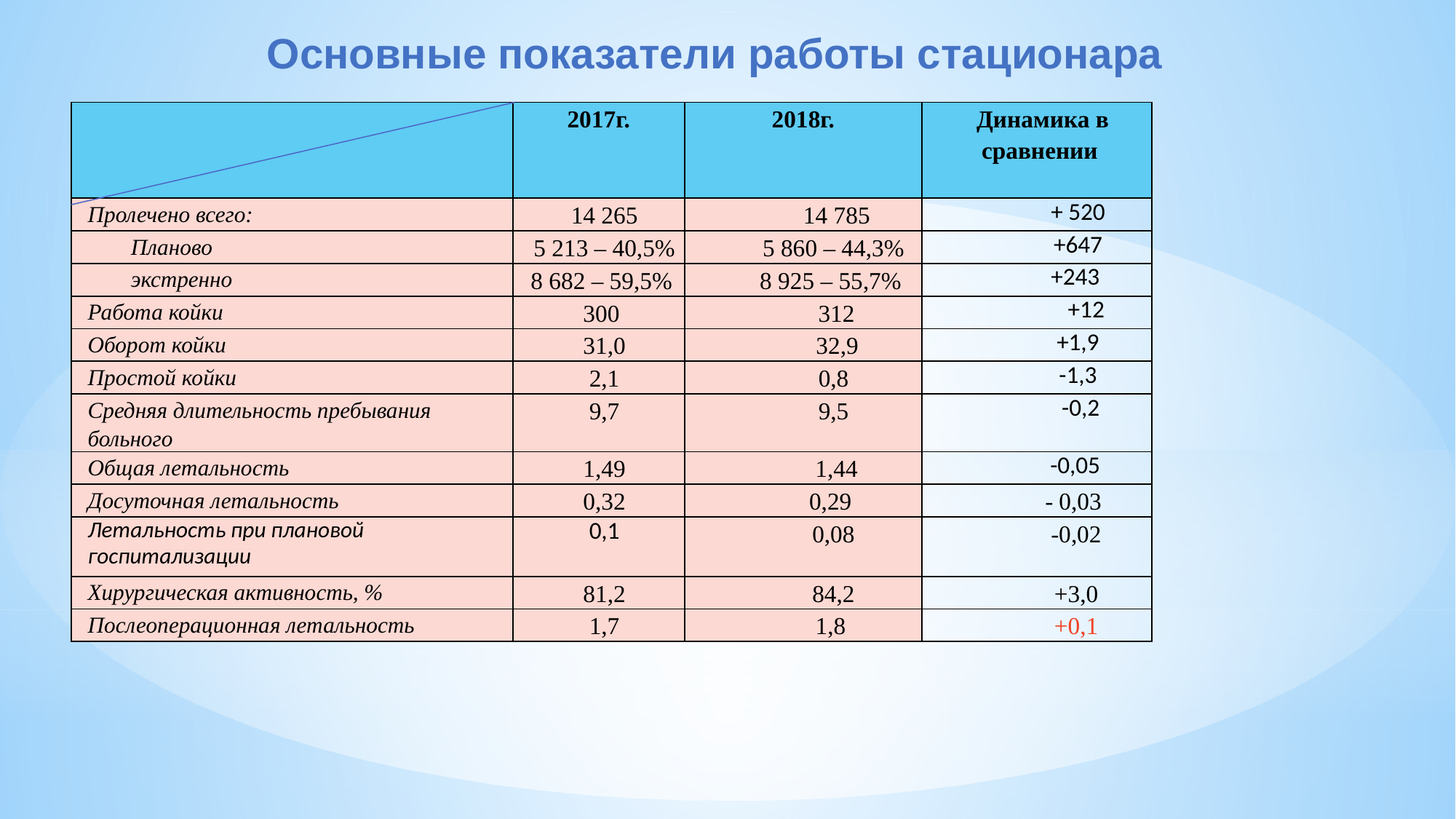

Основные показатели работы стационара
|  | 2017г. | 2018г. | Динамика в сравнении |
| --- | --- | --- | --- |
| Пролечено всего: | 14 265 | 14 785 | + 520 |
| Планово | 5 213 – 40,5% | 5 860 – 44,3% | +647 |
| экстренно | 8 682 – 59,5% | 8 925 – 55,7% | +243 |
| Работа койки | 300 | 312 | +12 |
| Оборот койки | 31,0 | 32,9 | +1,9 |
| Простой койки | 2,1 | 0,8 | -1,3 |
| Средняя длительность пребывания больного | 9,7 | 9,5 | -0,2 |
| Общая летальность | 1,49 | 1,44 | -0,05 |
| Досуточная летальность | 0,32 | 0,29 | - 0,03 |
| Летальность при плановой госпитализации | 0,1 | 0,08 | -0,02 |
| Хирургическая активность, % | 81,2 | 84,2 | +3,0 |
| Послеоперационная летальность | 1,7 | 1,8 | +0,1 |